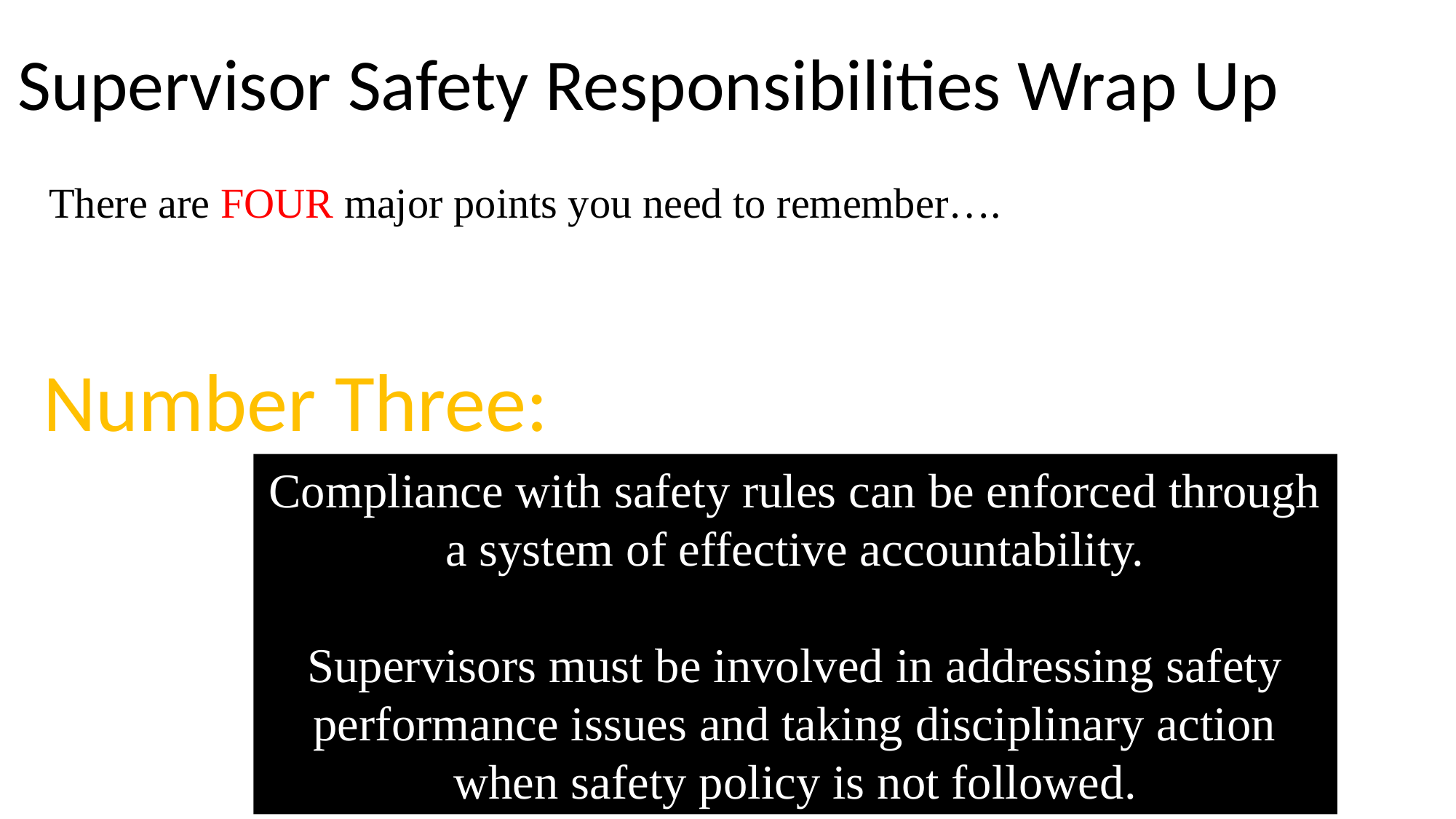

Supervisor Safety Responsibilities Wrap Up
There are FOUR major points you need to remember….
Number Three:
Compliance with safety rules can be enforced through a system of effective accountability.

Supervisors must be involved in addressing safety performance issues and taking disciplinary action when safety policy is not followed.